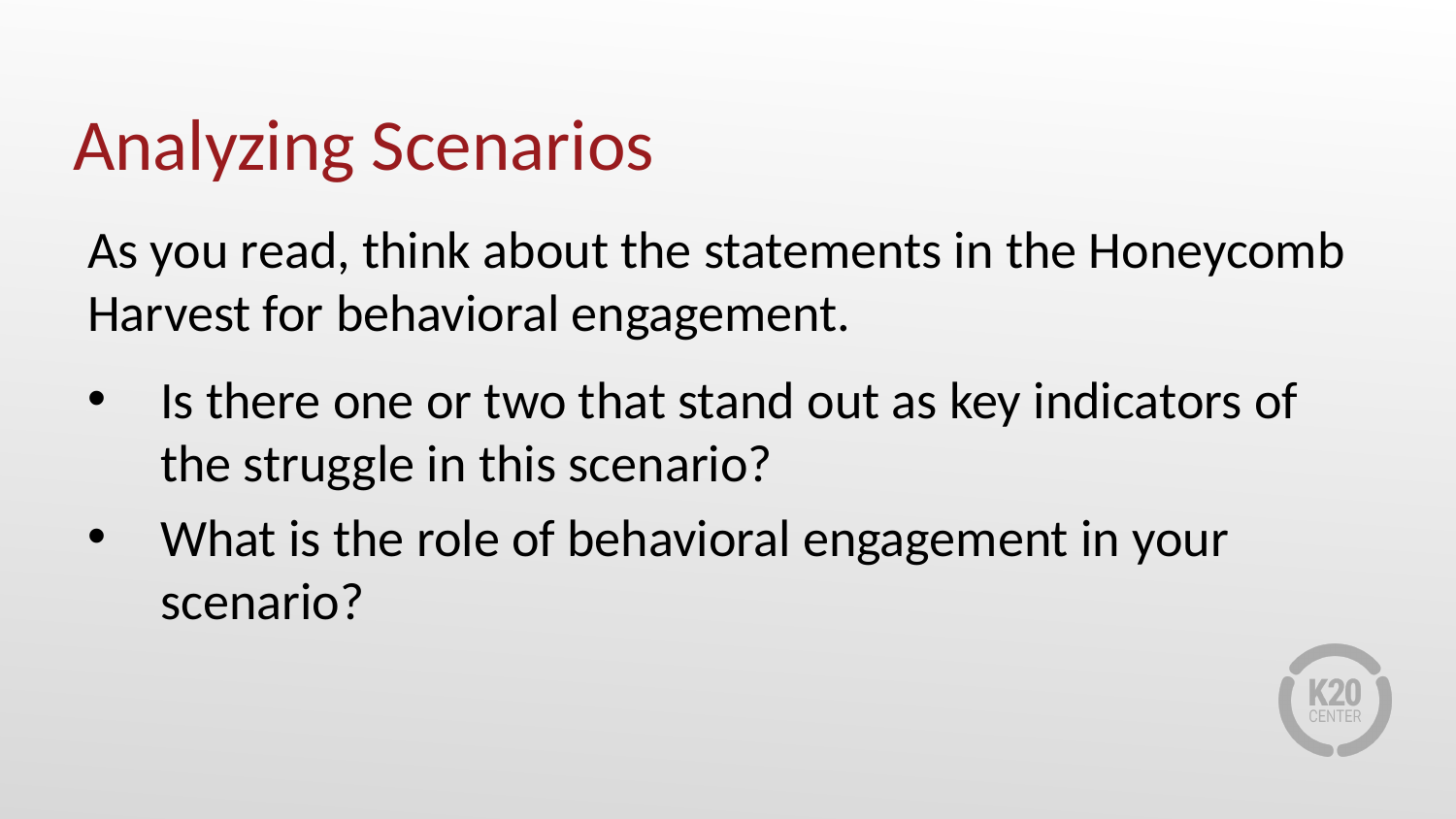

# Analyzing Scenarios
As you read, think about the statements in the Honeycomb Harvest for behavioral engagement.
Is there one or two that stand out as key indicators of the struggle in this scenario?
What is the role of behavioral engagement in your scenario?